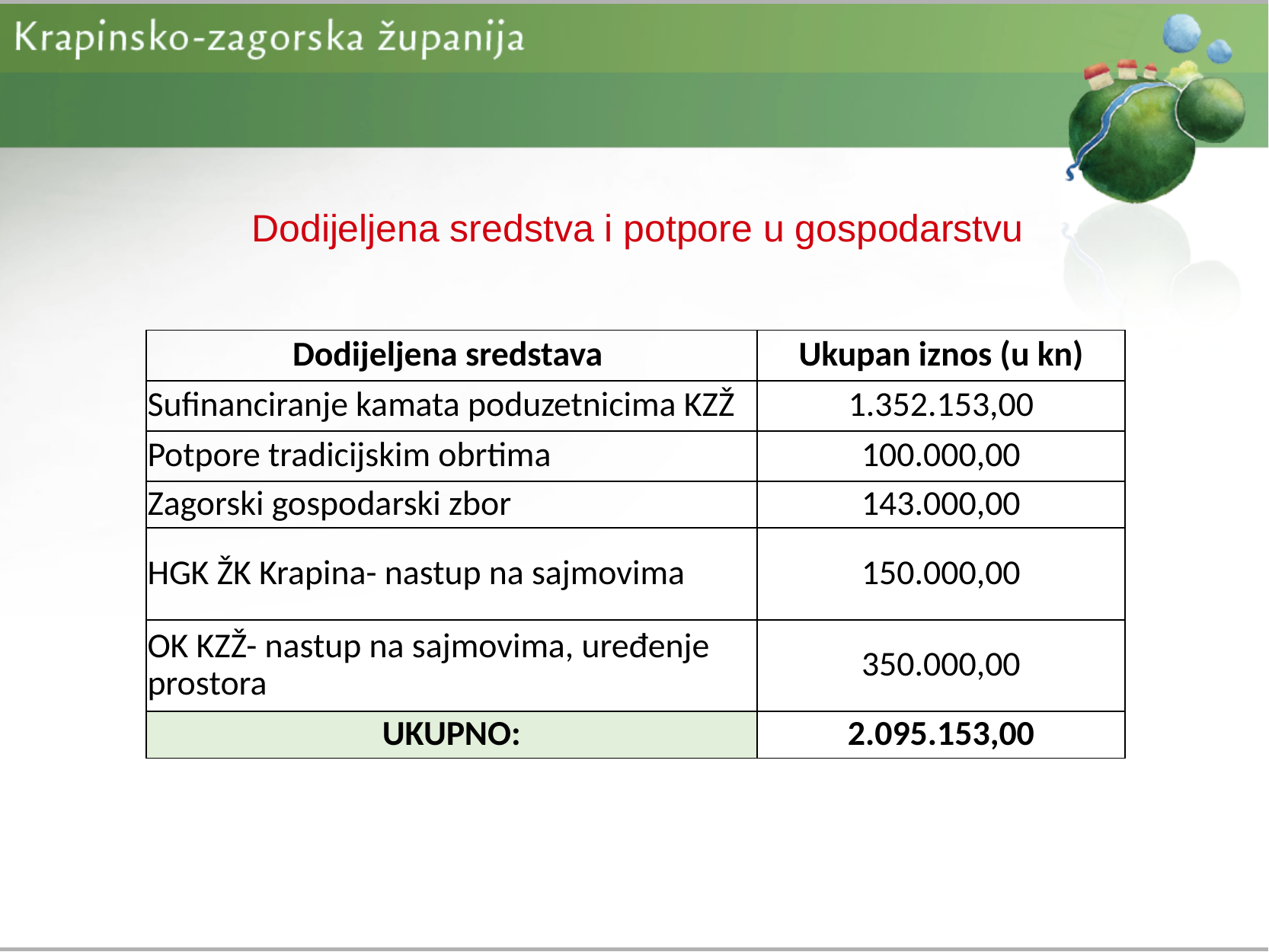

Dodijeljena sredstva i potpore u gospodarstvu
| Dodijeljena sredstava | Ukupan iznos (u kn) |
| --- | --- |
| Sufinanciranje kamata poduzetnicima KZŽ | 1.352.153,00 |
| Potpore tradicijskim obrtima | 100.000,00 |
| Zagorski gospodarski zbor | 143.000,00 |
| HGK ŽK Krapina- nastup na sajmovima | 150.000,00 |
| OK KZŽ- nastup na sajmovima, uređenje prostora | 350.000,00 |
| UKUPNO: | 2.095.153,00 |